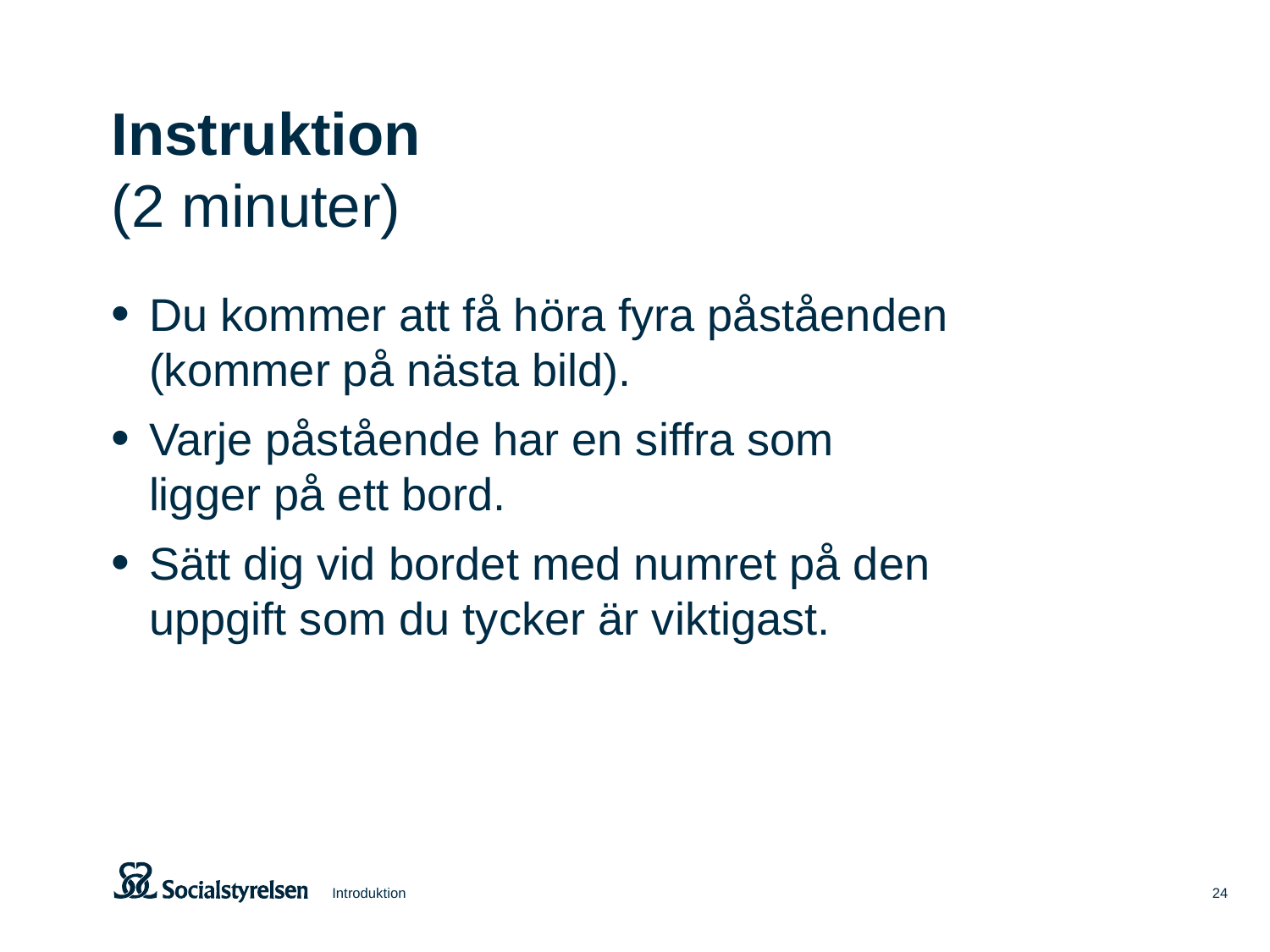

# Instruktion (2 minuter)
Du kommer att få höra fyra påståenden (kommer på nästa bild).
Varje påstående har en siffra som
ligger på ett bord.
Sätt dig vid bordet med numret på den uppgift som du tycker är viktigast.

Introduktion
24